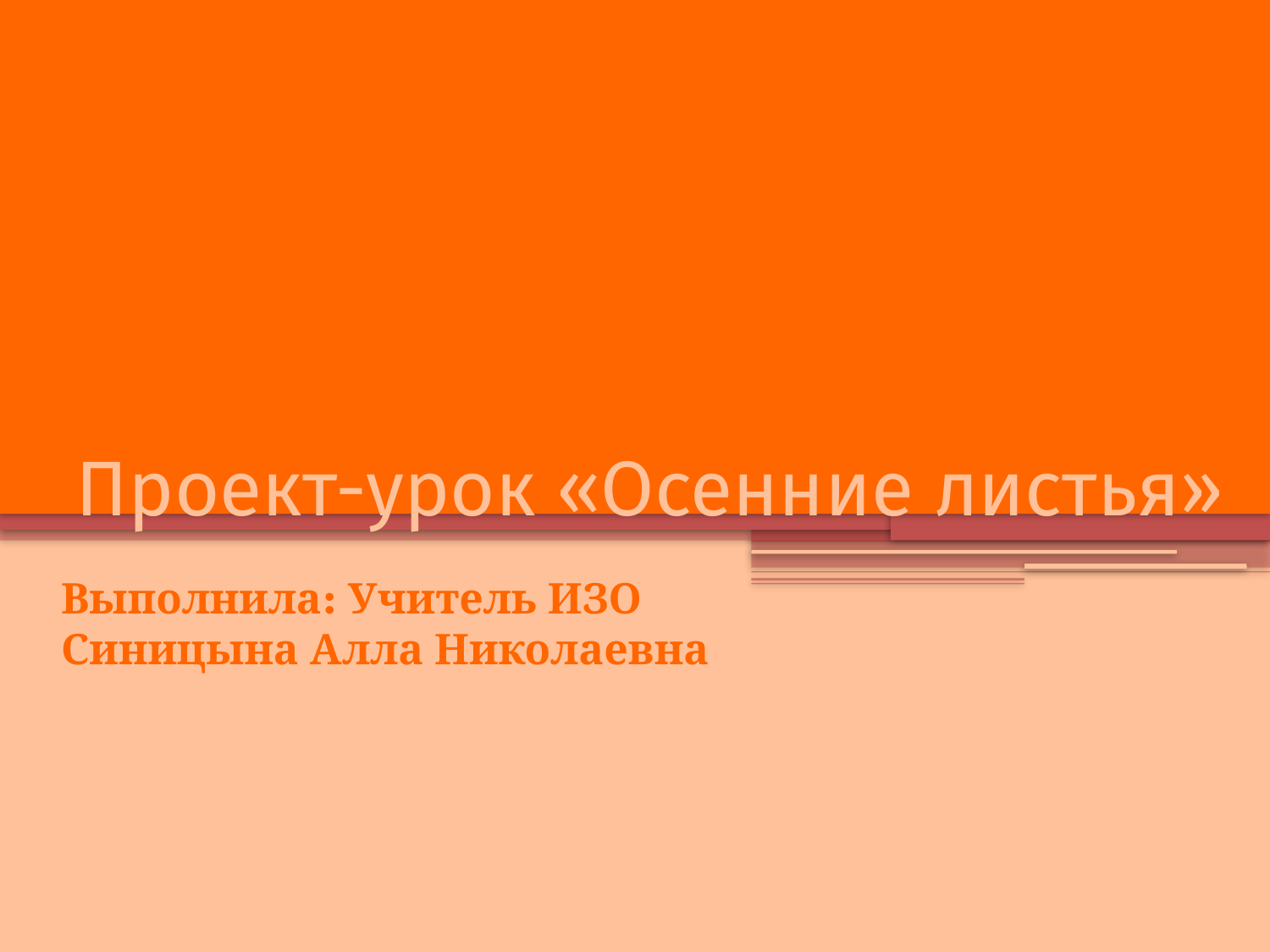

# Проект-урок «Осенние листья»
Выполнила: Учитель ИЗО Синицына Алла Николаевна